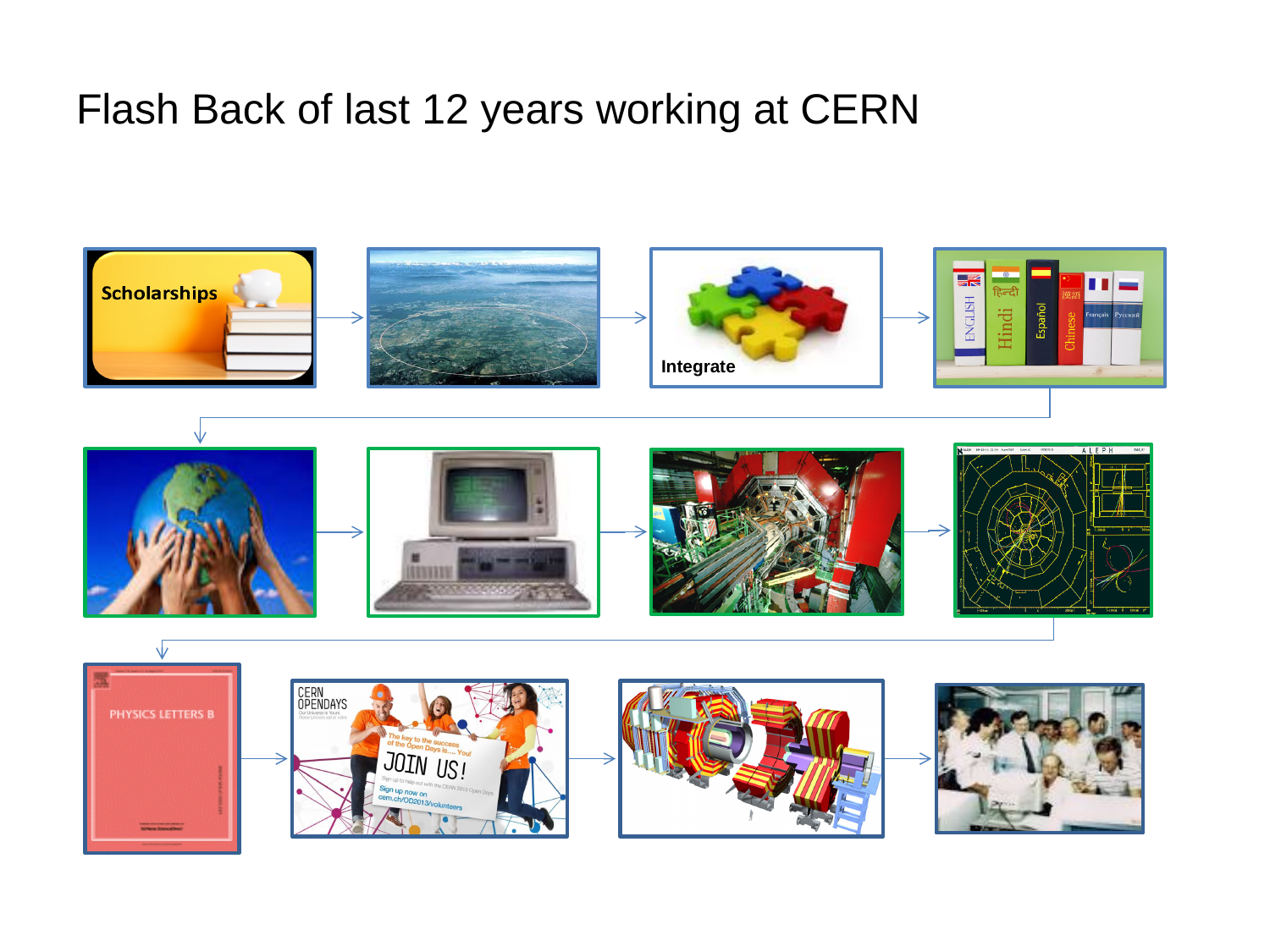

# Flash Back of last 12 years working at CERN

Integrate